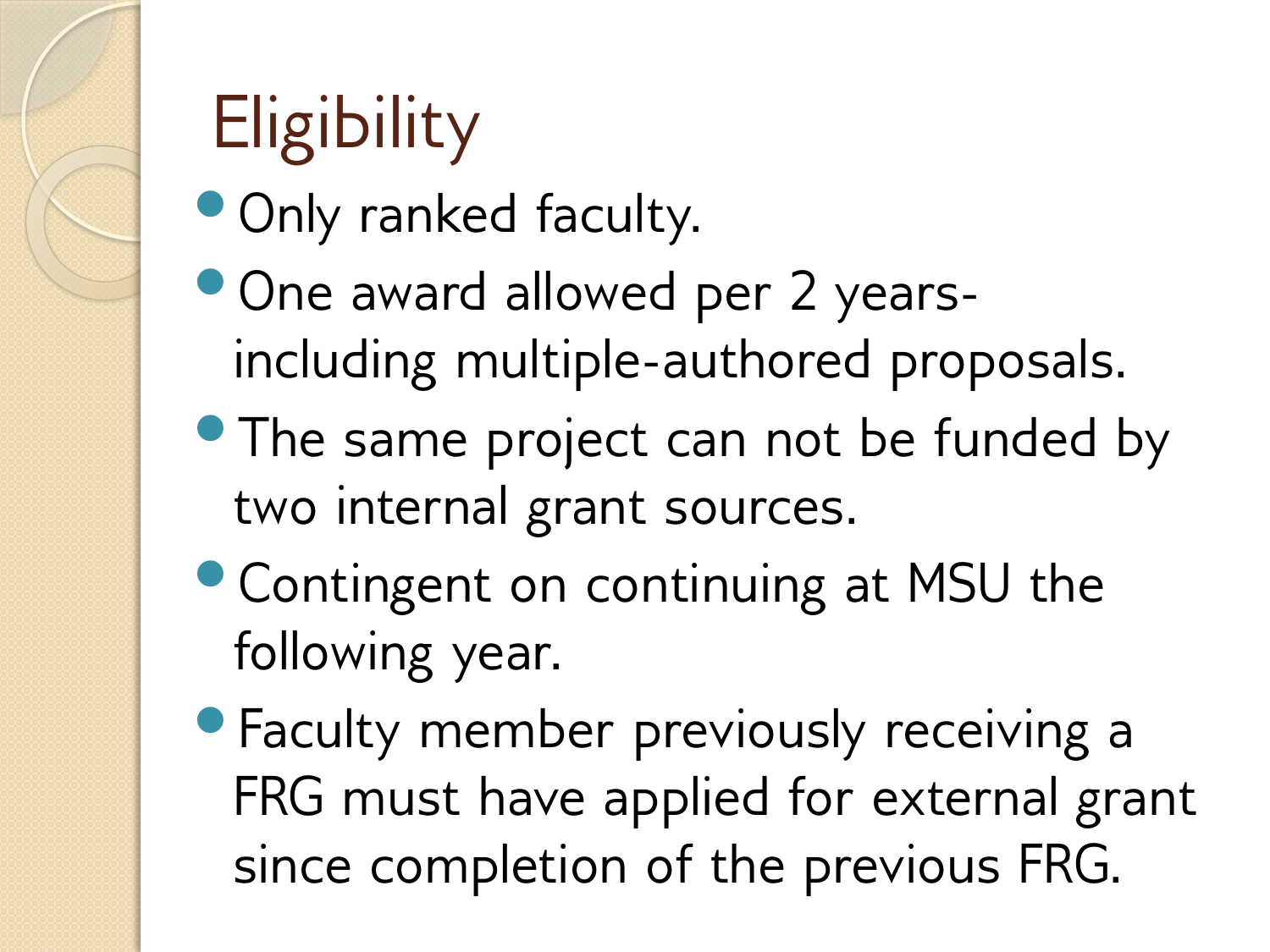

# Eligibility
Only ranked faculty.
One award allowed per 2 years-
including multiple-authored proposals.
The same project can not be funded by two internal grant sources.
Contingent on continuing at MSU the following year.
Faculty member previously receiving a FRG must have applied for external grant since completion of the previous FRG.